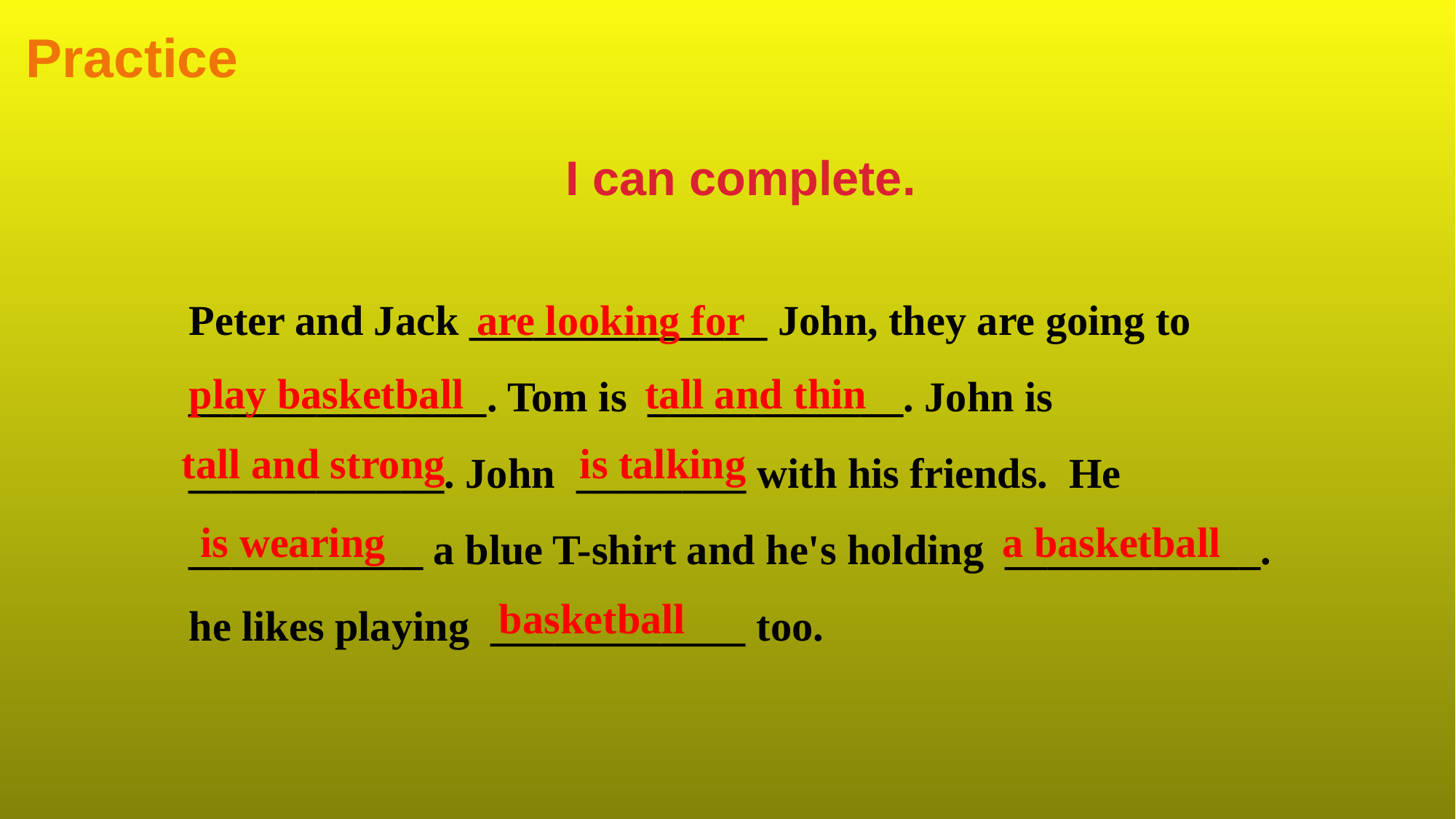

Practice
I can complete.
Peter and Jack ______________ John, they are going to  ______________. Tom is  ____________. John is  ____________. John  ________ with his friends.  He ___________ a blue T-shirt and he's holding  ____________. he likes playing  ____________ too.
are looking for
play basketball
tall and thin
tall and strong
is talking
is wearing
a basketball
basketball